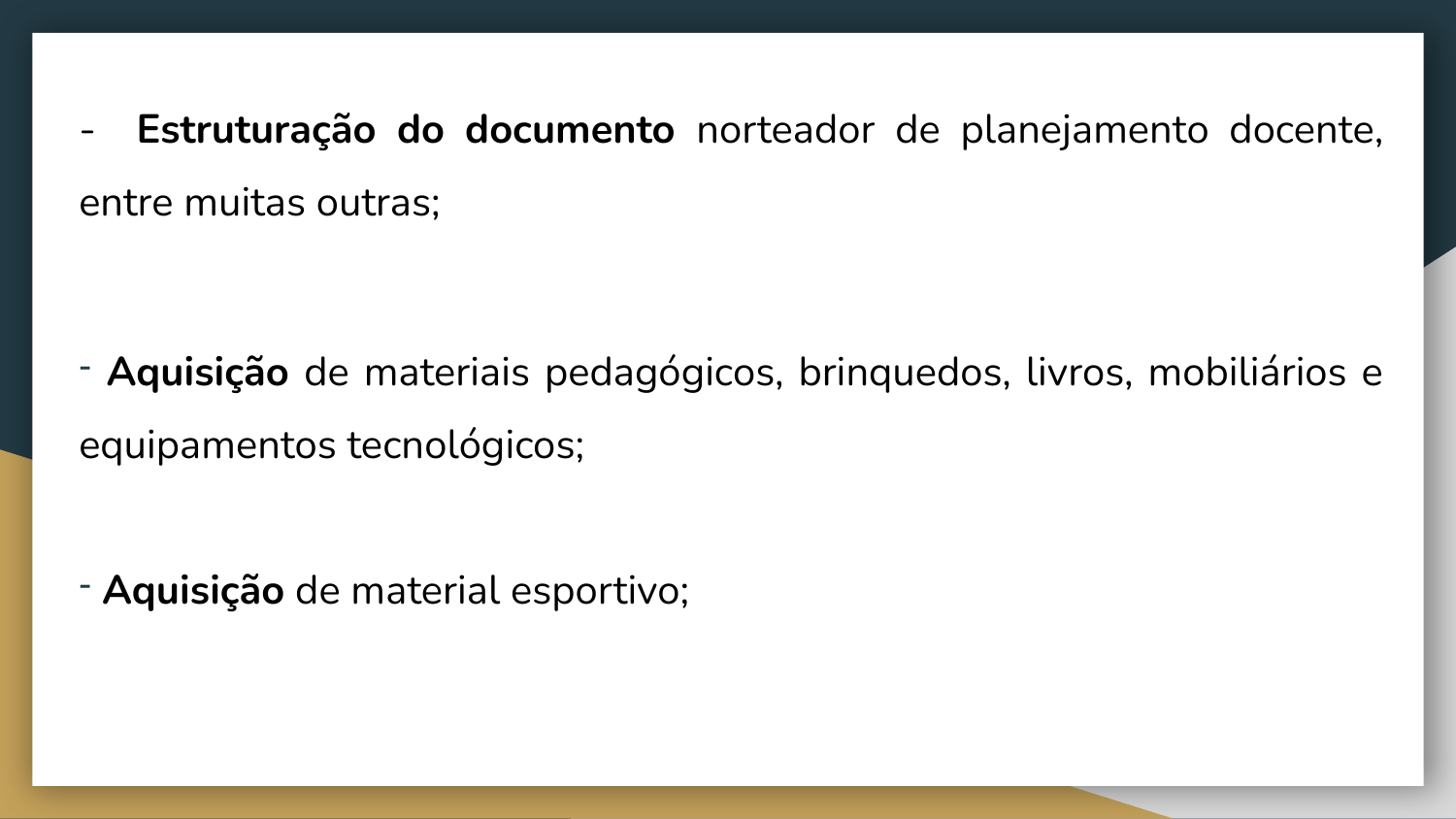

-  Estruturação do documento norteador de planejamento docente, entre muitas outras;

 Aquisição de materiais pedagógicos, brinquedos, livros, mobiliários e equipamentos tecnológicos;

 Aquisição de material esportivo;